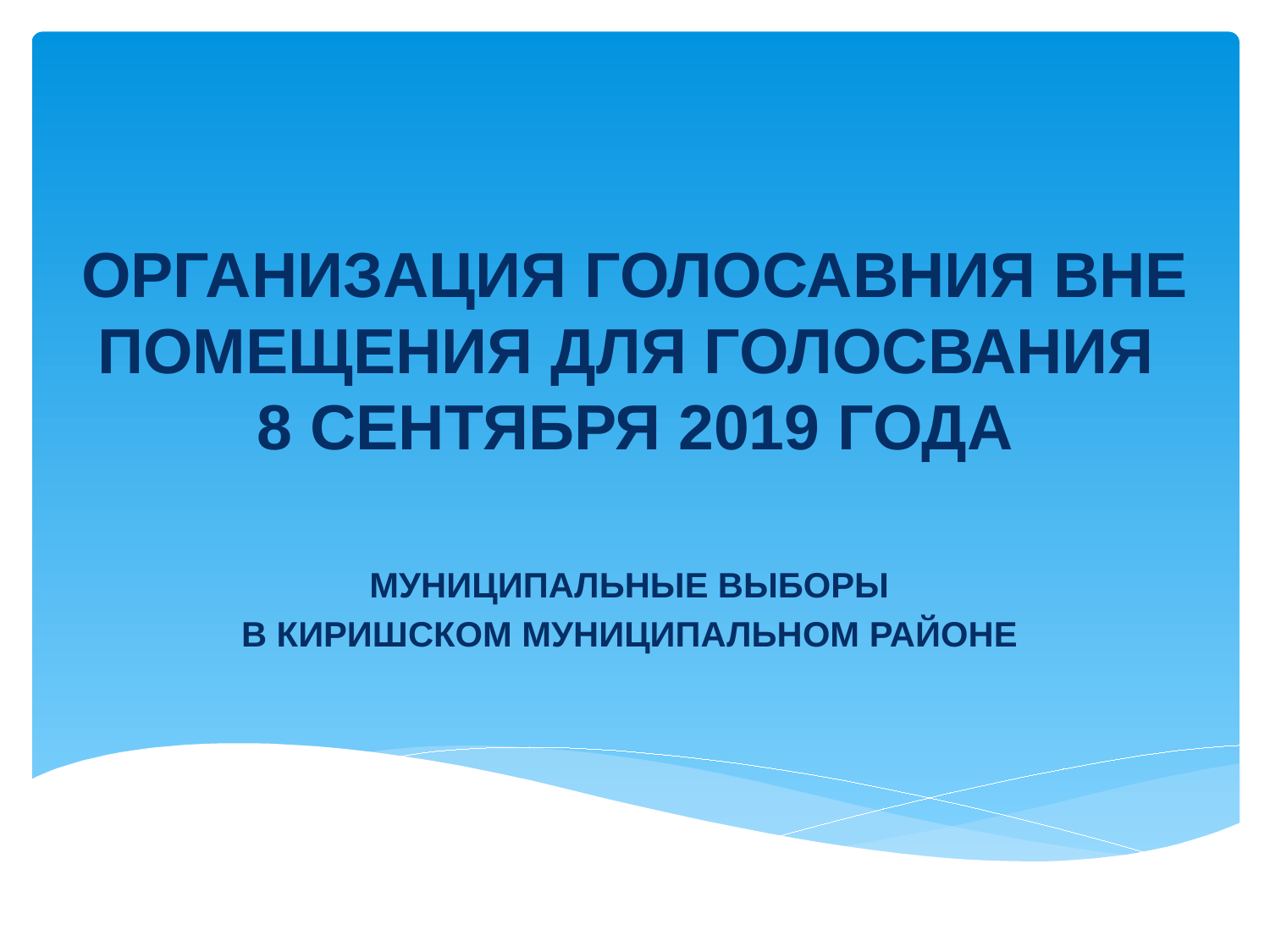

# ОРГАНИЗАЦИЯ ГОЛОСАВНИЯ ВНЕ ПОМЕЩЕНИЯ ДЛЯ ГОЛОСВАНИЯ 8 СЕНТЯБРЯ 2019 ГОДА
МУНИЦИПАЛЬНЫЕ ВЫБОРЫ
В КИРИШСКОМ МУНИЦИПАЛЬНОМ РАЙОНЕ